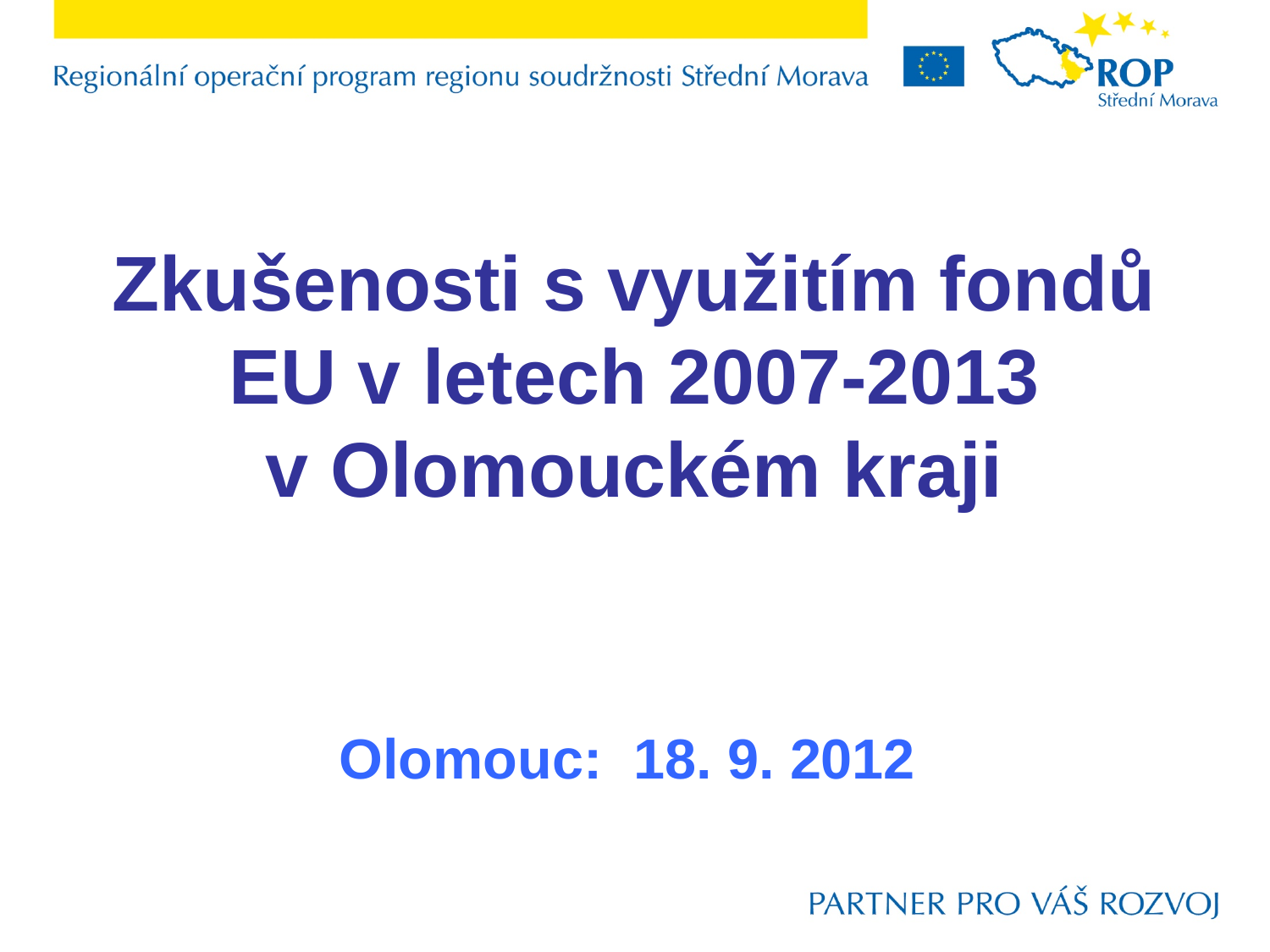

# Zkušenosti s využitím fondů EU v letech 2007-2013 v Olomouckém kraji
Olomouc:  18. 9. 2012